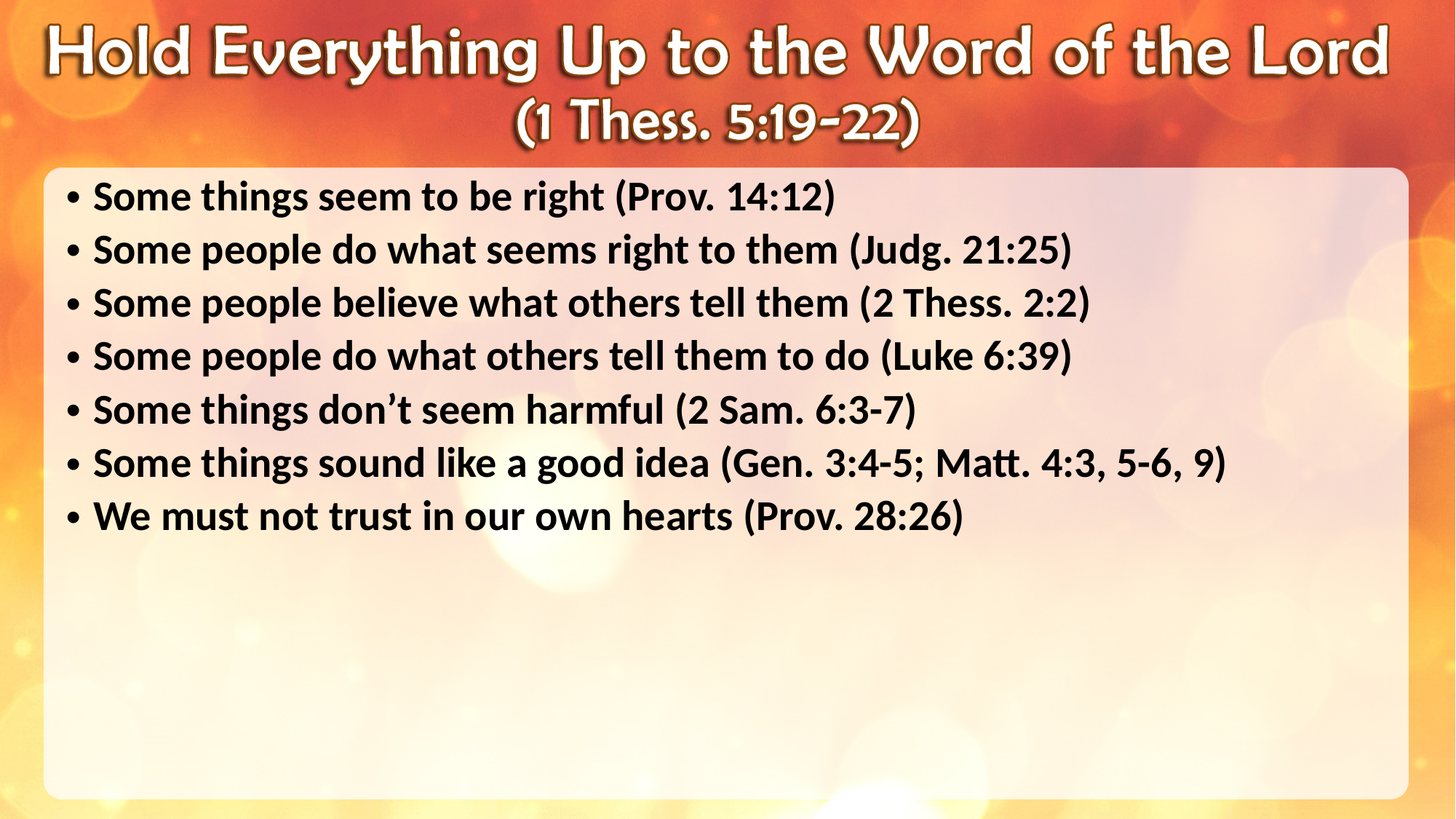

Some things seem to be right (Prov. 14:12)
Some people do what seems right to them (Judg. 21:25)
Some people believe what others tell them (2 Thess. 2:2)
Some people do what others tell them to do (Luke 6:39)
Some things don’t seem harmful (2 Sam. 6:3-7)
Some things sound like a good idea (Gen. 3:4-5; Matt. 4:3, 5-6, 9)
We must not trust in our own hearts (Prov. 28:26)